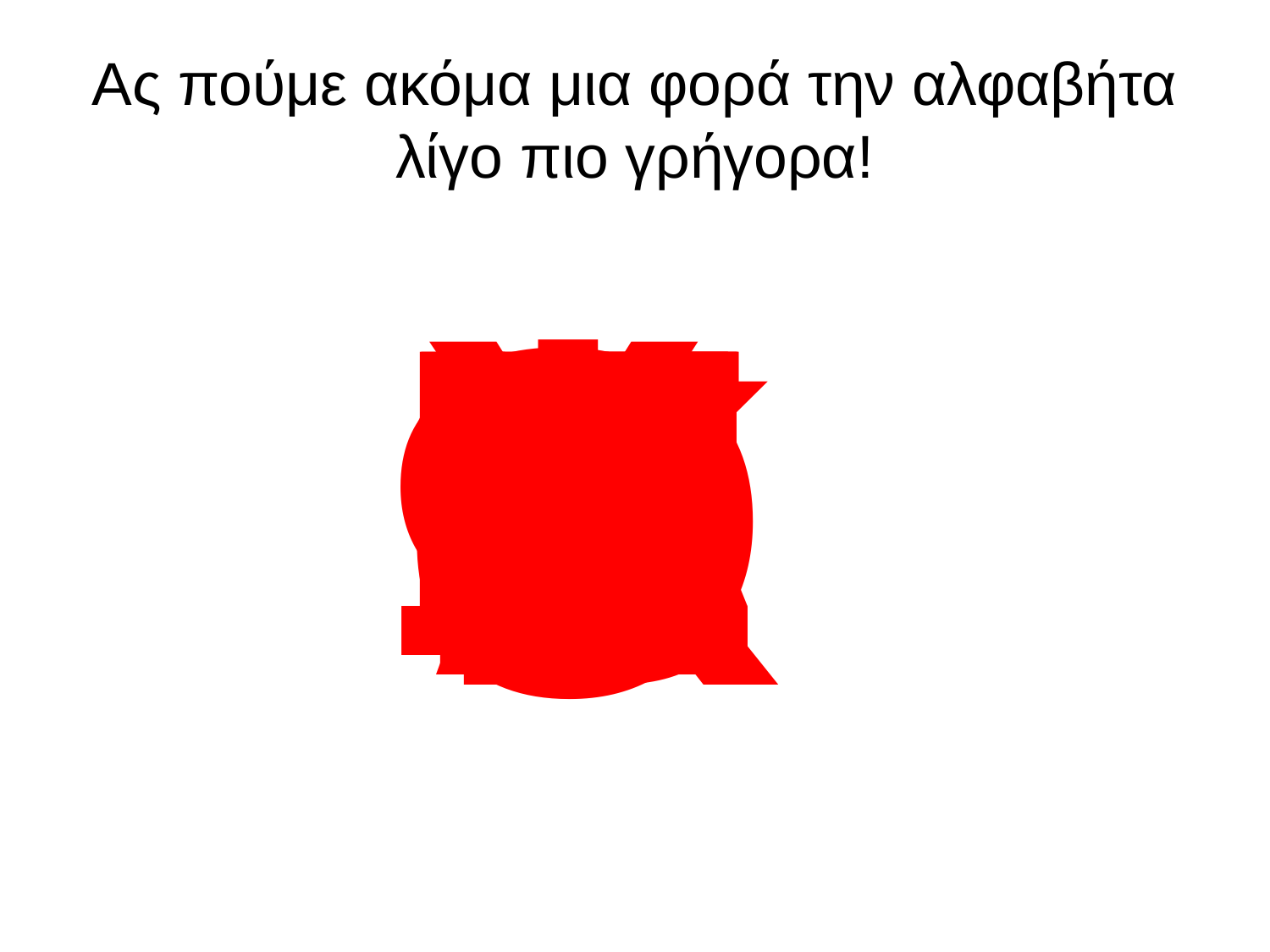

# Ας πούμε ακόμα μια φορά την αλφαβήτα λίγο πιο γρήγορα!
Φ
Χ
Ω
Μ
Ψ
Δ
Ζ
Ε
Τ
Σ
Λ
Ρ
Ν
Π
Α
Θ
Η
Ξ
Υ
Ι
Β
Γ
Κ
Ο